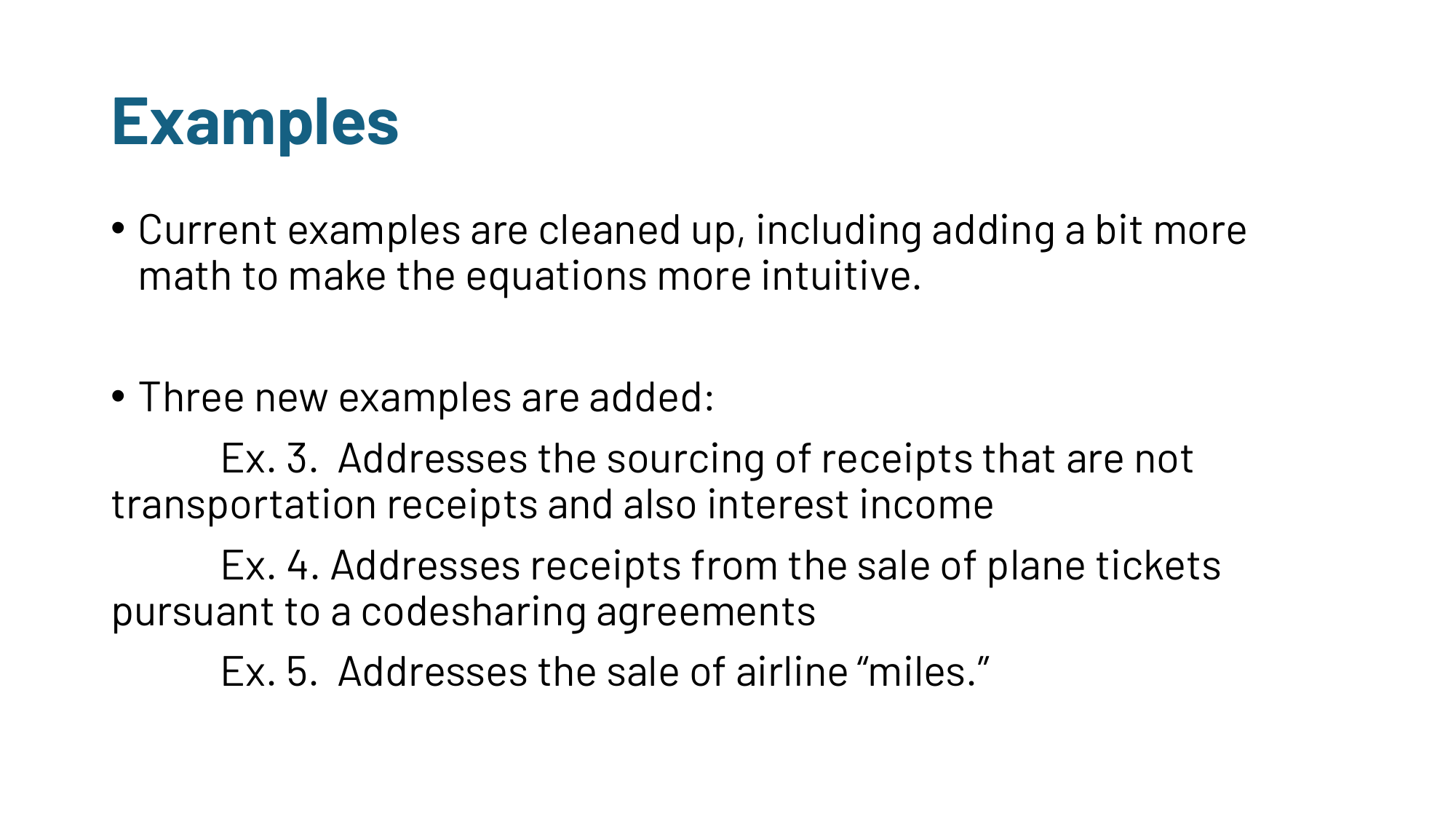

# Examples
Current examples are cleaned up, including adding a bit more math to make the equations more intuitive.

Three new examples are added:
	Ex. 3.  Addresses the sourcing of receipts that are not 	transportation receipts and also interest income
	Ex. 4. Addresses receipts from the sale of plane tickets 	pursuant to a codesharing agreements
	Ex. 5.  Addresses the sale of airline “miles.”